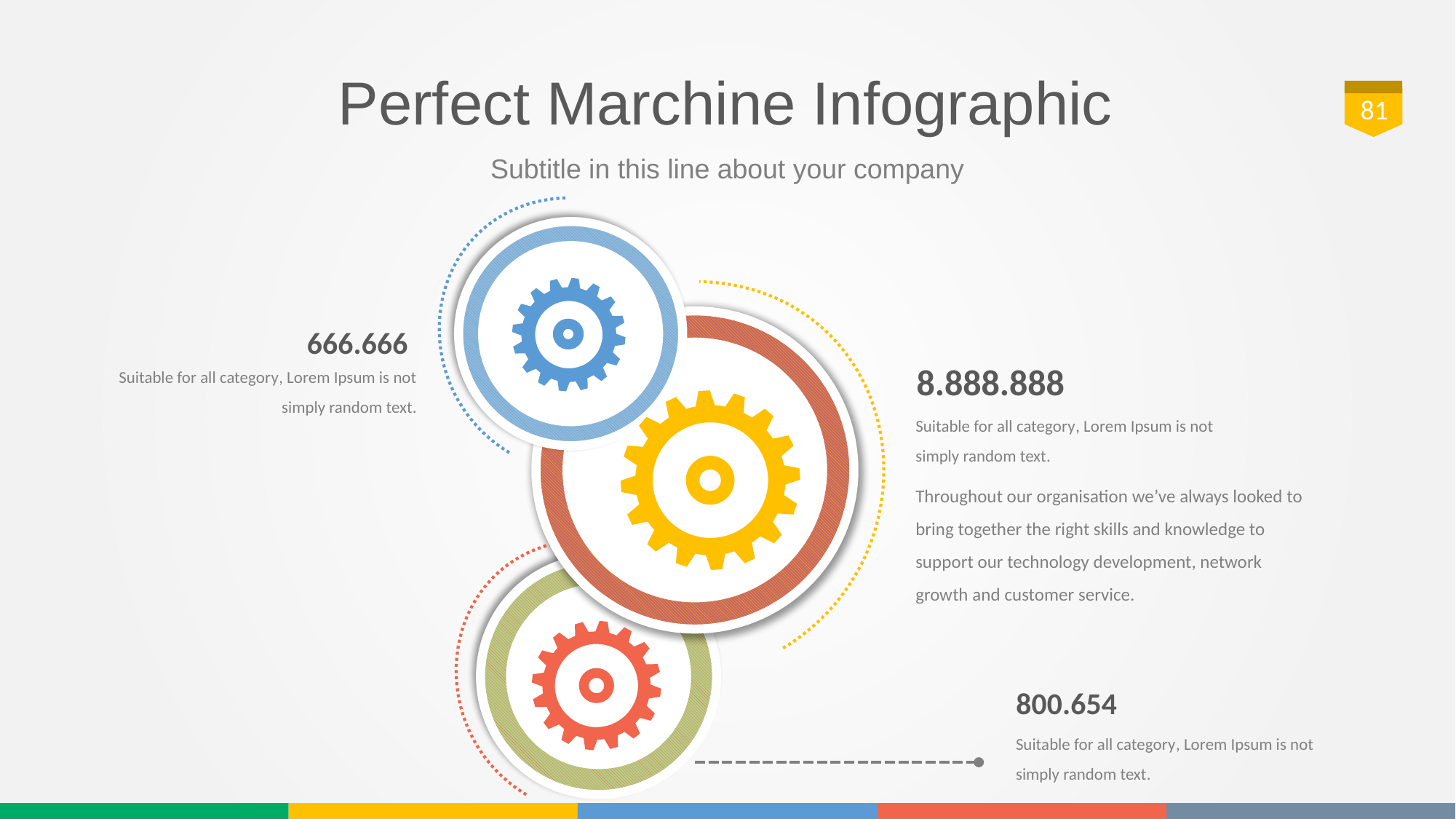

# Perfect Marchine Infographic
81
Subtitle in this line about your company

666.666
Suitable for all category, Lorem Ipsum is not simply random text.
8.888.888
Suitable for all category, Lorem Ipsum is not simply random text.

Throughout our organisation we’ve always looked to bring together the right skills and knowledge to support our technology development, network growth and customer service.

800.654
Suitable for all category, Lorem Ipsum is not simply random text.